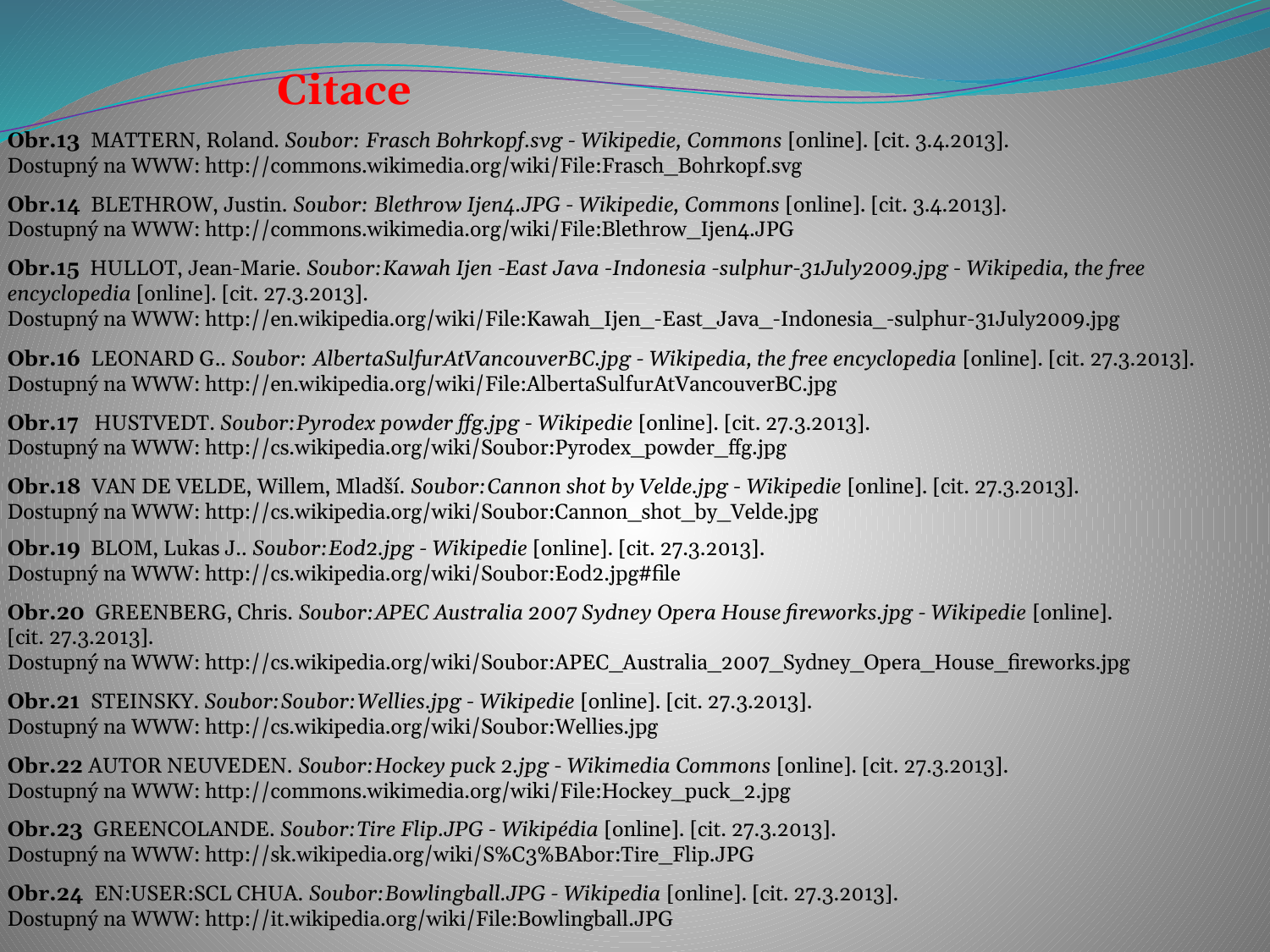

Citace
Obr.13  MATTERN, Roland. Soubor: Frasch Bohrkopf.svg - Wikipedie, Commons [online]. [cit. 3.4.2013]. Dostupný na WWW: http://commons.wikimedia.org/wiki/File:Frasch_Bohrkopf.svg
Obr.14  BLETHROW, Justin. Soubor: Blethrow Ijen4.JPG - Wikipedie, Commons [online]. [cit. 3.4.2013]. Dostupný na WWW: http://commons.wikimedia.org/wiki/File:Blethrow_Ijen4.JPG
Obr.15  HULLOT, Jean-Marie. Soubor:Kawah Ijen -East Java -Indonesia -sulphur-31July2009.jpg - Wikipedia, the free encyclopedia [online]. [cit. 27.3.2013].
Dostupný na WWW: http://en.wikipedia.org/wiki/File:Kawah_Ijen_-East_Java_-Indonesia_-sulphur-31July2009.jpg
Obr.16  LEONARD G.. Soubor: AlbertaSulfurAtVancouverBC.jpg - Wikipedia, the free encyclopedia [online]. [cit. 27.3.2013]. Dostupný na WWW: http://en.wikipedia.org/wiki/File:AlbertaSulfurAtVancouverBC.jpg
Obr.17   HUSTVEDT. Soubor:Pyrodex powder ffg.jpg - Wikipedie [online]. [cit. 27.3.2013]. Dostupný na WWW: http://cs.wikipedia.org/wiki/Soubor:Pyrodex_powder_ffg.jpg
Obr.18  VAN DE VELDE, Willem, Mladší. Soubor:Cannon shot by Velde.jpg - Wikipedie [online]. [cit. 27.3.2013]. Dostupný na WWW: http://cs.wikipedia.org/wiki/Soubor:Cannon_shot_by_Velde.jpg
Obr.19  BLOM, Lukas J.. Soubor:Eod2.jpg - Wikipedie [online]. [cit. 27.3.2013]. Dostupný na WWW: http://cs.wikipedia.org/wiki/Soubor:Eod2.jpg#file
Obr.20  GREENBERG, Chris. Soubor:APEC Australia 2007 Sydney Opera House fireworks.jpg - Wikipedie [online]. [cit. 27.3.2013].
Dostupný na WWW: http://cs.wikipedia.org/wiki/Soubor:APEC_Australia_2007_Sydney_Opera_House_fireworks.jpg
Obr.21  STEINSKY. Soubor:Soubor:Wellies.jpg - Wikipedie [online]. [cit. 27.3.2013]. Dostupný na WWW: http://cs.wikipedia.org/wiki/Soubor:Wellies.jpg
Obr.22 AUTOR NEUVEDEN. Soubor:Hockey puck 2.jpg - Wikimedia Commons [online]. [cit. 27.3.2013]. Dostupný na WWW: http://commons.wikimedia.org/wiki/File:Hockey_puck_2.jpg
Obr.23  GREENCOLANDE. Soubor:Tire Flip.JPG - Wikipédia [online]. [cit. 27.3.2013]. Dostupný na WWW: http://sk.wikipedia.org/wiki/S%C3%BAbor:Tire_Flip.JPG
Obr.24  EN:USER:SCL CHUA. Soubor:Bowlingball.JPG - Wikipedia [online]. [cit. 27.3.2013]. Dostupný na WWW: http://it.wikipedia.org/wiki/File:Bowlingball.JPG